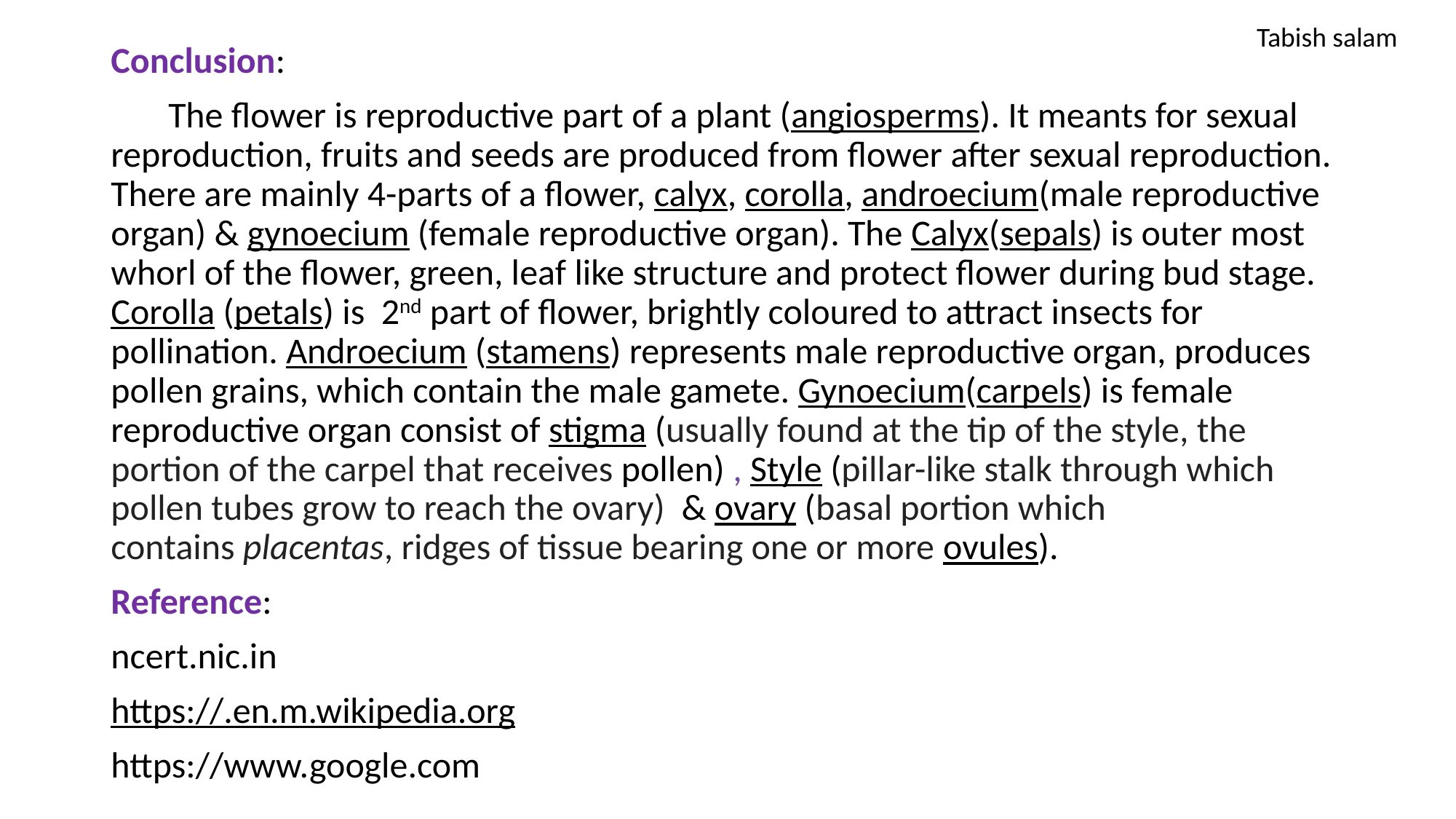

Tabish salam
Conclusion:
       The flower is reproductive part of a plant (angiosperms). It meants for sexual reproduction, fruits and seeds are produced from flower after sexual reproduction. There are mainly 4-parts of a flower, calyx, corolla, androecium(male reproductive organ) & gynoecium (female reproductive organ). The Calyx(sepals) is outer most whorl of the flower, green, leaf like structure and protect flower during bud stage. Corolla (petals) is  2nd part of flower, brightly coloured to attract insects for pollination. Androecium (stamens) represents male reproductive organ, produces pollen grains, which contain the male gamete. Gynoecium(carpels) is female reproductive organ consist of stigma (usually found at the tip of the style, the portion of the carpel that receives pollen) , Style (pillar-like stalk through which pollen tubes grow to reach the ovary)  & ovary (basal portion which contains placentas, ridges of tissue bearing one or more ovules).
Reference:
ncert.nic.in
https://.en.m.wikipedia.org
https://www.google.com